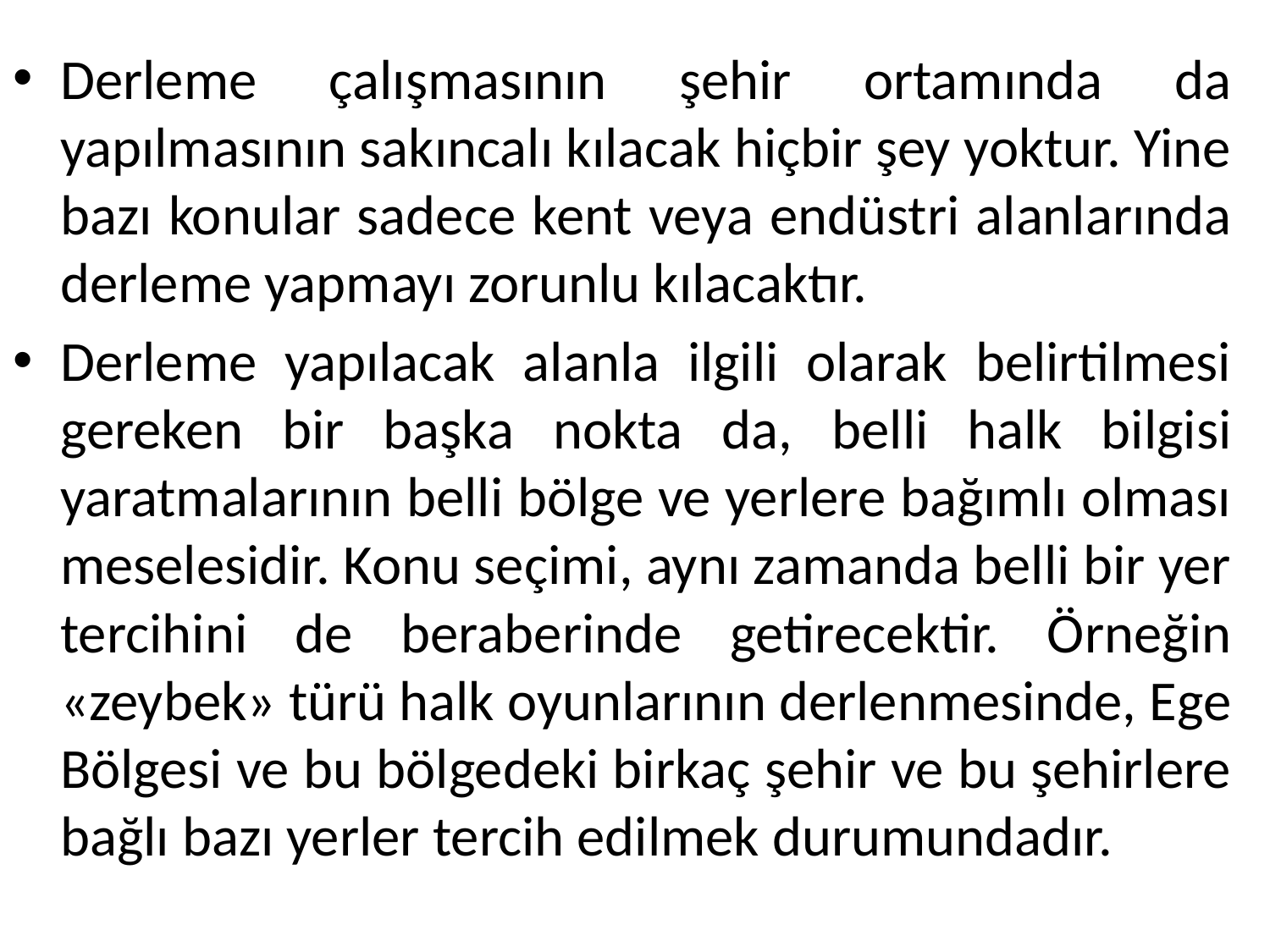

Derleme çalışmasının şehir ortamında da yapılmasının sakıncalı kılacak hiçbir şey yoktur. Yine bazı konular sadece kent veya endüstri alanlarında derleme yapmayı zorunlu kılacaktır.
Derleme yapılacak alanla ilgili olarak belirtilmesi gereken bir başka nokta da, belli halk bilgisi yaratmalarının belli bölge ve yerlere bağımlı olması meselesidir. Konu seçimi, aynı zamanda belli bir yer tercihini de beraberinde getirecektir. Örneğin «zeybek» türü halk oyunlarının derlenmesinde, Ege Bölgesi ve bu bölgedeki birkaç şehir ve bu şehirlere bağlı bazı yerler tercih edilmek durumundadır.